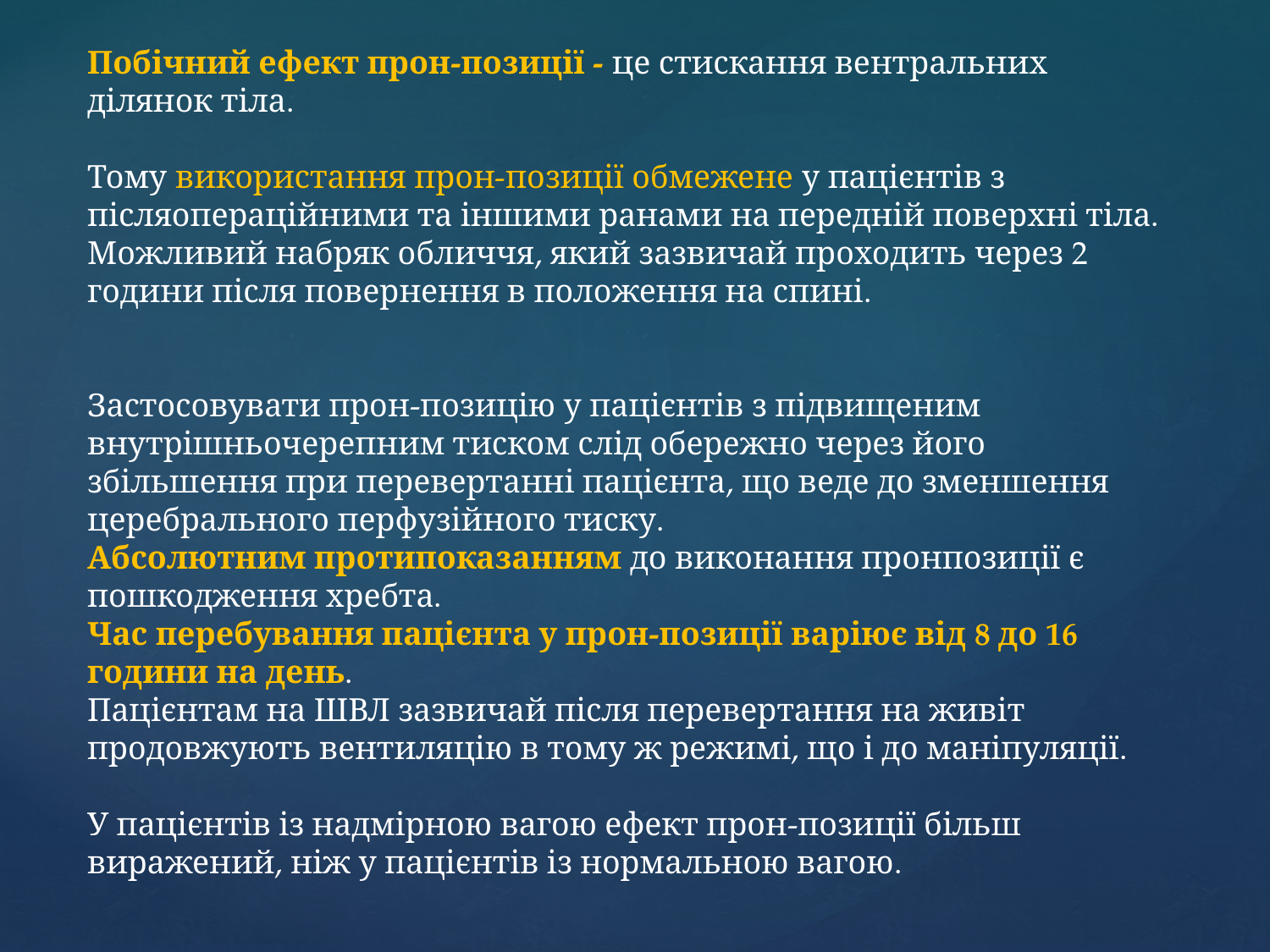

Побічний ефект прон-позиції - це стискання вентральних ділянок тіла.

Тому використання прон-позиції обмежене у пацієнтів з
післяопераційними та іншими ранами на передній поверхні тіла. Можливий набряк обличчя, який зазвичай проходить через 2 години після повернення в положення на спині.

Застосовувати прон-позицію у пацієнтів з підвищеним внутрішньочерепним тиском слід обережно через його збільшення при перевертанні пацієнта, що веде до зменшення церебрального перфузійного тиску.
Абсолютним протипоказанням до виконання пронпозиції є пошкодження хребта.
Час перебування пацієнта у прон-позиції варіює від 8 до 16 години на день.
Пацієнтам на ШВЛ зазвичай після перевертання на живіт продовжують вентиляцію в тому ж режимі, що і до маніпуляції.

У пацієнтів із надмірною вагою ефект прон-позиції більш виражений, ніж у пацієнтів із нормальною вагою.